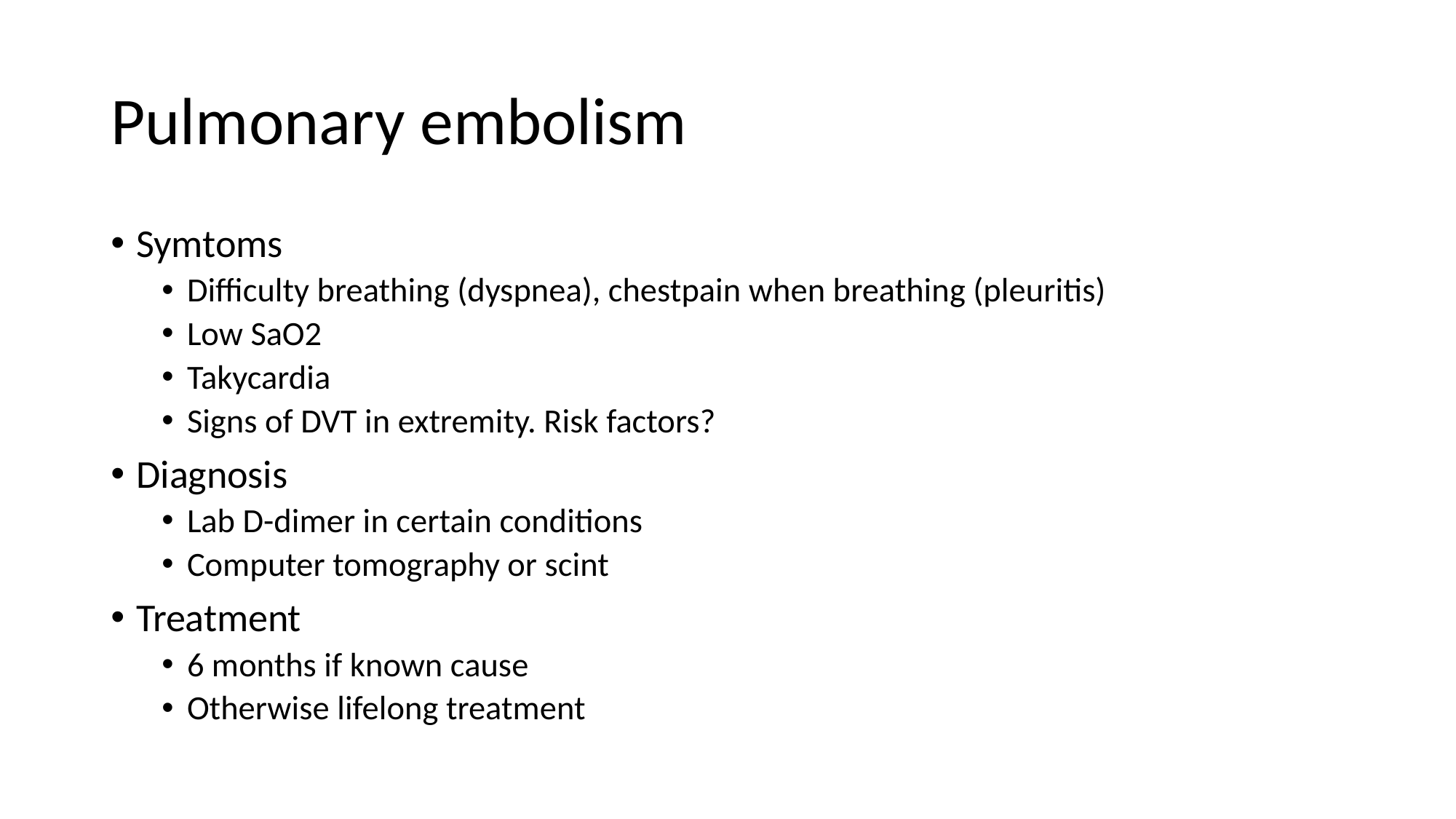

# Pulmonary embolism
Symtoms
Difficulty breathing (dyspnea), chestpain when breathing (pleuritis)
Low SaO2
Takycardia
Signs of DVT in extremity. Risk factors?
Diagnosis
Lab D-dimer in certain conditions
Computer tomography or scint
Treatment
6 months if known cause
Otherwise lifelong treatment